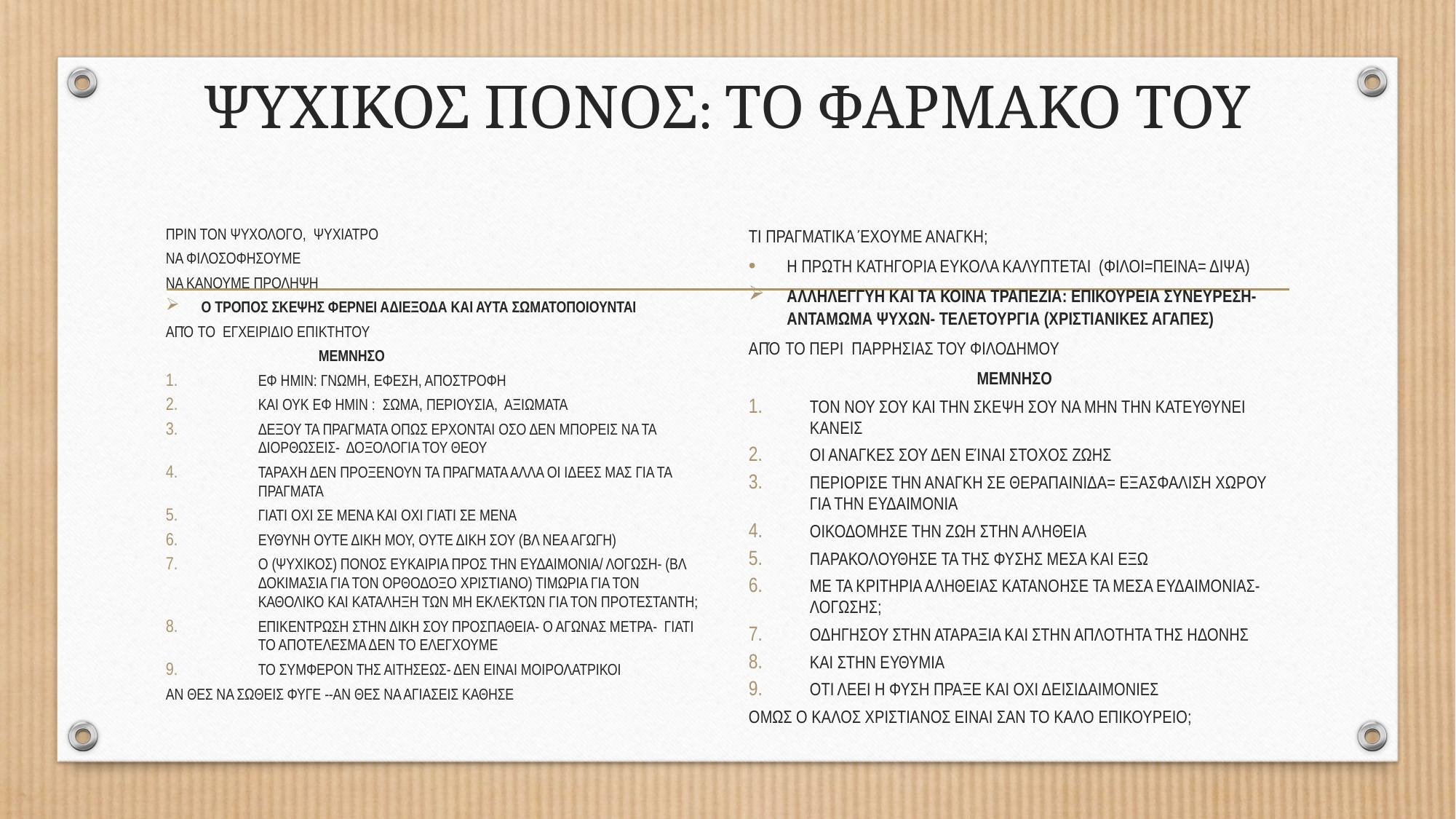

# ΨΥΧΙΚΟΣ ΠΟΝΟΣ: ΤΟ ΦΑΡΜΑΚΟ ΤΟΥ
ΠΡΙΝ ΤΟΝ ΨΥΧΟΛΟΓΟ,  ΨΥΧΙΑΤΡΟ
ΝΑ ΦΙΛΟΣΟΦΗΣΟΥΜΕ
ΝΑ ΚΑΝΟΥΜΕ ΠΡΟΛΗΨΗ
Ο ΤΡΟΠΟΣ ΣΚΕΨΗΣ ΦΕΡΝΕΙ ΑΔΙΕΞΟΔΑ ΚΑΙ ΑΥΤΑ ΣΩΜΑΤΟΠΟΙΟΥΝΤΑΙ
ΑΠΌ ΤΟ  ΕΓΧΕΙΡΙΔΙΟ ΕΠΙΚΤΗΤΟΥ
                                          ΜΕΜΝΗΣΟ
ΕΦ ΗΜΙΝ: ΓΝΩΜΗ, ΕΦΕΣΗ, ΑΠΟΣΤΡΟΦΗ
ΚΑΙ ΟΥΚ ΕΦ ΗΜΙΝ :  ΣΩΜΑ, ΠΕΡΙΟΥΣΙΑ,  ΑΞΙΩΜΑΤΑ
ΔΕΞΟΥ ΤΑ ΠΡΑΓΜΑΤΑ ΟΠΩΣ ΕΡΧΟΝΤΑΙ ΟΣΟ ΔΕΝ ΜΠΟΡΕΙΣ ΝΑ ΤΑ ΔΙΟΡΘΩΣΕΙΣ-  ΔΟΞΟΛΟΓΙΑ ΤΟΥ ΘΕΟΥ
ΤΑΡΑΧΗ ΔΕΝ ΠΡΟΞΕΝΟΥΝ ΤΑ ΠΡΑΓΜΑΤΑ ΑΛΛΑ ΟΙ ΙΔΕΕΣ ΜΑΣ ΓΙΑ ΤΑ ΠΡΑΓΜΑΤΑ
ΓΙΑΤΙ ΟΧΙ ΣΕ ΜΕΝΑ ΚΑΙ ΟΧΙ ΓΙΑΤΙ ΣΕ ΜΕΝΑ
ΕΥΘΥΝΗ ΟΥΤΕ ΔΙΚΗ ΜΟΥ, ΟΥΤΕ ΔΙΚΗ ΣΟΥ (ΒΛ ΝΕΑ ΑΓΩΓΗ)
Ο (ΨΥΧΙΚΟΣ) ΠΟΝΟΣ ΕΥΚΑΙΡΙΑ ΠΡΟΣ ΤΗΝ ΕΥΔΑΙΜΟΝΙΑ/ ΛΟΓΩΣΗ- (ΒΛ ΔΟΚΙΜΑΣΙΑ ΓΙΑ ΤΟΝ ΟΡΘΟΔΟΞΟ ΧΡΙΣΤΙΑΝΟ) ΤΙΜΩΡΙΑ ΓΙΑ ΤΟΝ ΚΑΘΟΛΙΚΟ ΚΑΙ ΚΑΤΑΛΗΞΗ ΤΩΝ ΜΗ ΕΚΛΕΚΤΩΝ ΓΙΑ ΤΟΝ ΠΡΟΤΕΣΤΑΝΤΗ;
ΕΠΙΚΕΝΤΡΩΣΗ ΣΤΗΝ ΔΙΚΗ ΣΟΥ ΠΡΟΣΠΑΘΕΙΑ- Ο ΑΓΩΝΑΣ ΜΕΤΡΑ-  ΓΙΑΤΙ ΤΟ ΑΠΟΤΕΛΕΣΜΑ ΔΕΝ ΤΟ ΕΛΕΓΧΟΥΜΕ
ΤΟ ΣΥΜΦΕΡΟΝ ΤΗΣ ΑΙΤΗΣΕΩΣ- ΔΕΝ ΕΙΝΑΙ ΜΟΙΡΟΛΑΤΡΙΚΟΙ
ΑΝ ΘΕΣ ΝΑ ΣΩΘΕΙΣ ΦΥΓΕ --ΑΝ ΘΕΣ ΝΑ ΑΓΙΑΣΕΙΣ ΚΑΘΗΣΕ

ΤΙ ΠΡΑΓΜΑΤΙΚΑ ΈΧΟΥΜΕ ΑΝΑΓΚΗ;
Η ΠΡΩΤΗ ΚΑΤΗΓΟΡΙΑ ΕΥΚΟΛΑ ΚΑΛΥΠΤΕΤΑΙ  (ΦΙΛΟΙ=ΠΕΙΝΑ= ΔΙΨΑ)
ΑΛΛΗΛΕΓΓΥΗ ΚΑΙ ΤΑ ΚΟΙΝΑ ΤΡΑΠΕΖΙΑ: ΕΠΙΚΟΥΡΕΙΑ ΣΥΝΕΥΡΕΣΗ- ΑΝΤΑΜΩΜΑ ΨΥΧΩΝ- ΤΕΛΕΤΟΥΡΓΙΑ (ΧΡΙΣΤΙΑΝΙΚΕΣ ΑΓΑΠΕΣ)
ΑΠΌ ΤΟ ΠΕΡΙ  ΠΑΡΡΗΣΙΑΣ ΤΟΥ ΦΙΛΟΔΗΜΟΥ
                                                         ΜΕΜΝΗΣΟ
ΤΟΝ ΝΟΥ ΣΟΥ ΚΑΙ ΤΗΝ ΣΚΕΨΗ ΣΟΥ ΝΑ ΜΗΝ ΤΗΝ ΚΑΤΕΥΘΥΝΕΙ ΚΑΝΕΙΣ
ΟΙ ΑΝΑΓΚΕΣ ΣΟΥ ΔΕΝ ΕΊΝΑΙ ΣΤΟΧΟΣ ΖΩΗΣ
ΠΕΡΙΟΡΙΣΕ ΤΗΝ ΑΝΑΓΚΗ ΣΕ ΘΕΡΑΠΑΙΝΙΔΑ= ΕΞΑΣΦΑΛΙΣΗ ΧΩΡΟΥ ΓΙΑ ΤΗΝ ΕΥΔΑΙΜΟΝΙΑ
ΟΙΚΟΔΟΜΗΣΕ ΤΗΝ ΖΩΗ ΣΤΗΝ ΑΛΗΘΕΙΑ
ΠΑΡΑΚΟΛΟΥΘΗΣΕ ΤΑ ΤΗΣ ΦΥΣΗΣ ΜΕΣΑ ΚΑΙ ΕΞΩ
ΜΕ ΤΑ ΚΡΙΤΗΡΙΑ ΑΛΗΘΕΙΑΣ ΚΑΤΑΝΟΗΣΕ ΤΑ ΜΕΣΑ ΕΥΔΑΙΜΟΝΙΑΣ- ΛΟΓΩΣΗΣ;
ΟΔΗΓΗΣΟΥ ΣΤΗΝ ΑΤΑΡΑΞΙΑ ΚΑΙ ΣΤΗΝ ΑΠΛΟΤΗΤΑ ΤΗΣ ΗΔΟΝΗΣ
ΚΑΙ ΣΤΗΝ ΕΥΘΥΜΙΑ
ΟΤΙ ΛΕΕΙ Η ΦΥΣΗ ΠΡΑΞΕ ΚΑΙ ΟΧΙ ΔΕΙΣΙΔΑΙΜΟΝΙΕΣ
ΟΜΩΣ Ο ΚΑΛΟΣ ΧΡΙΣΤΙΑΝΟΣ ΕΙΝΑΙ ΣΑΝ ΤΟ ΚΑΛΟ ΕΠΙΚΟΥΡΕΙΟ;